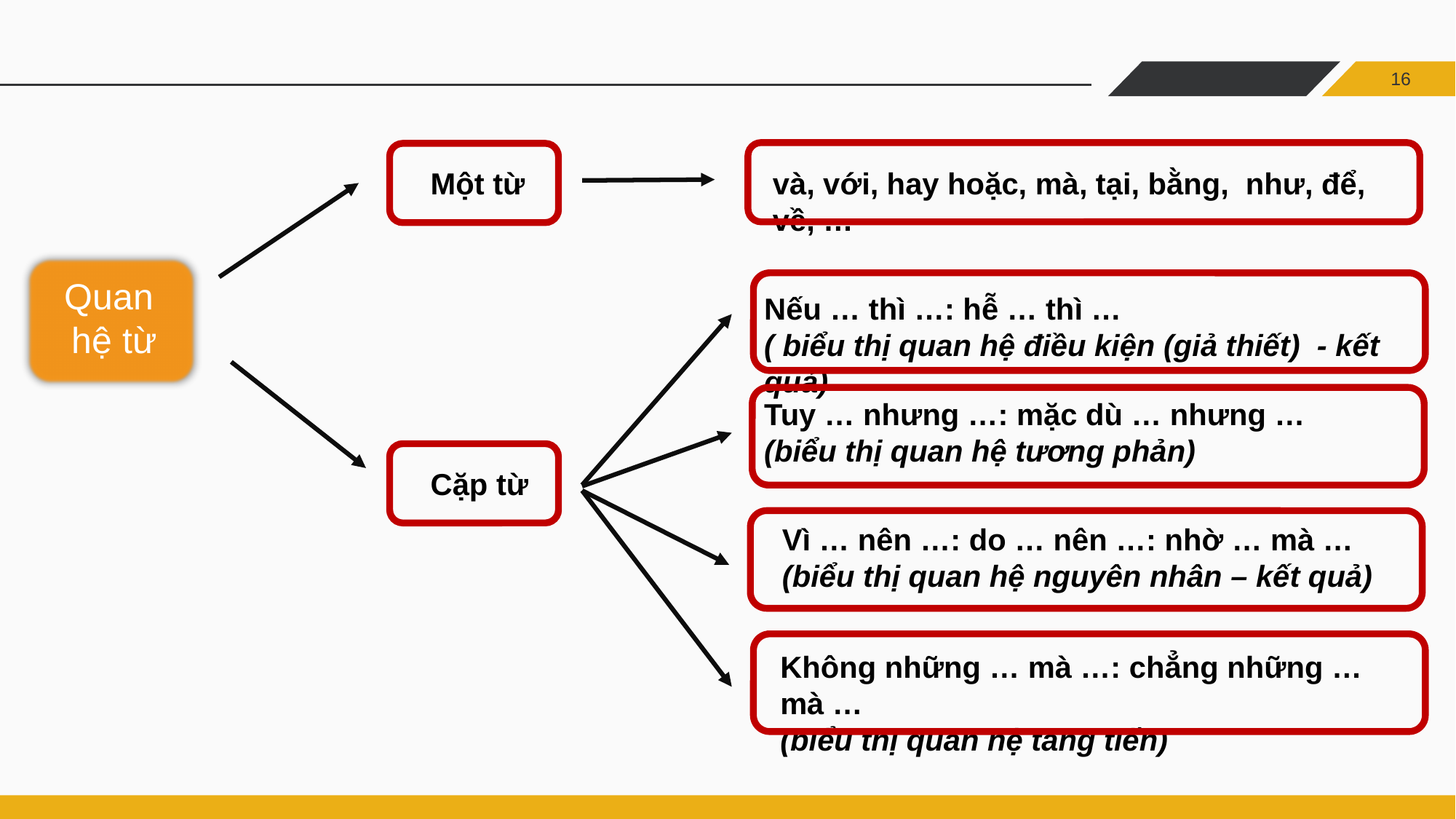

16

và, với, hay hoặc, mà, tại, bằng,  như, để, về, …
Một từ

Quan
hệ từ

Nếu … thì …: hễ … thì …
( biểu thị quan hệ điều kiện (giả thiết)  - kết quả)

Tuy … nhưng …: mặc dù … nhưng …
(biểu thị quan hệ tương phản)

Cặp từ

Vì … nên …: do … nên …: nhờ … mà …
(biểu thị quan hệ nguyên nhân – kết quả)

Không những … mà …: chẳng những … mà …
(biểu thị quan hệ tăng tiến)